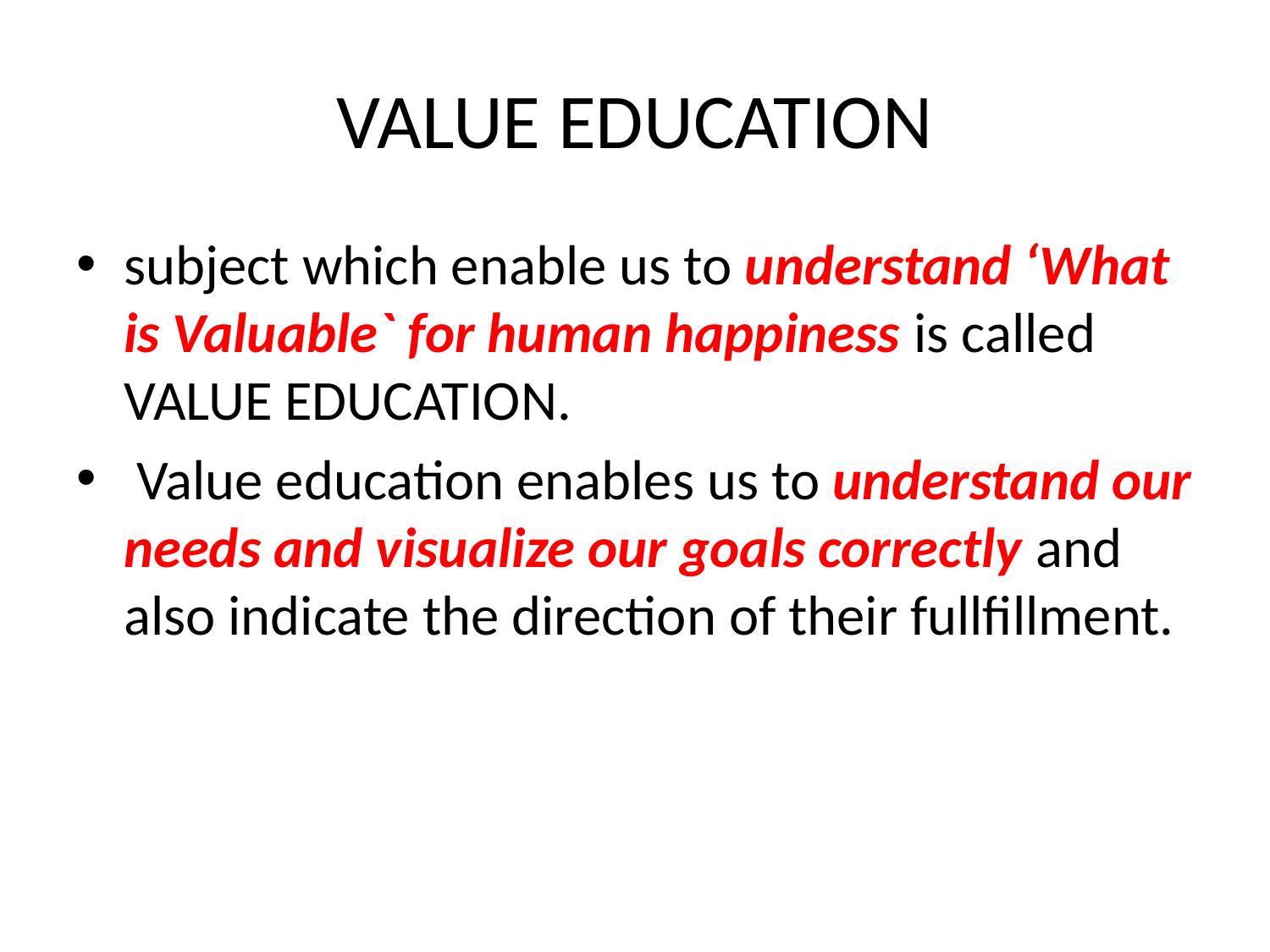

# VALUE EDUCATION
subject which enable us to understand ‘What is Valuable` for human happiness is called VALUE EDUCATION.
 Value education enables us to understand our needs and visualize our goals correctly and also indicate the direction of their fullfillment.